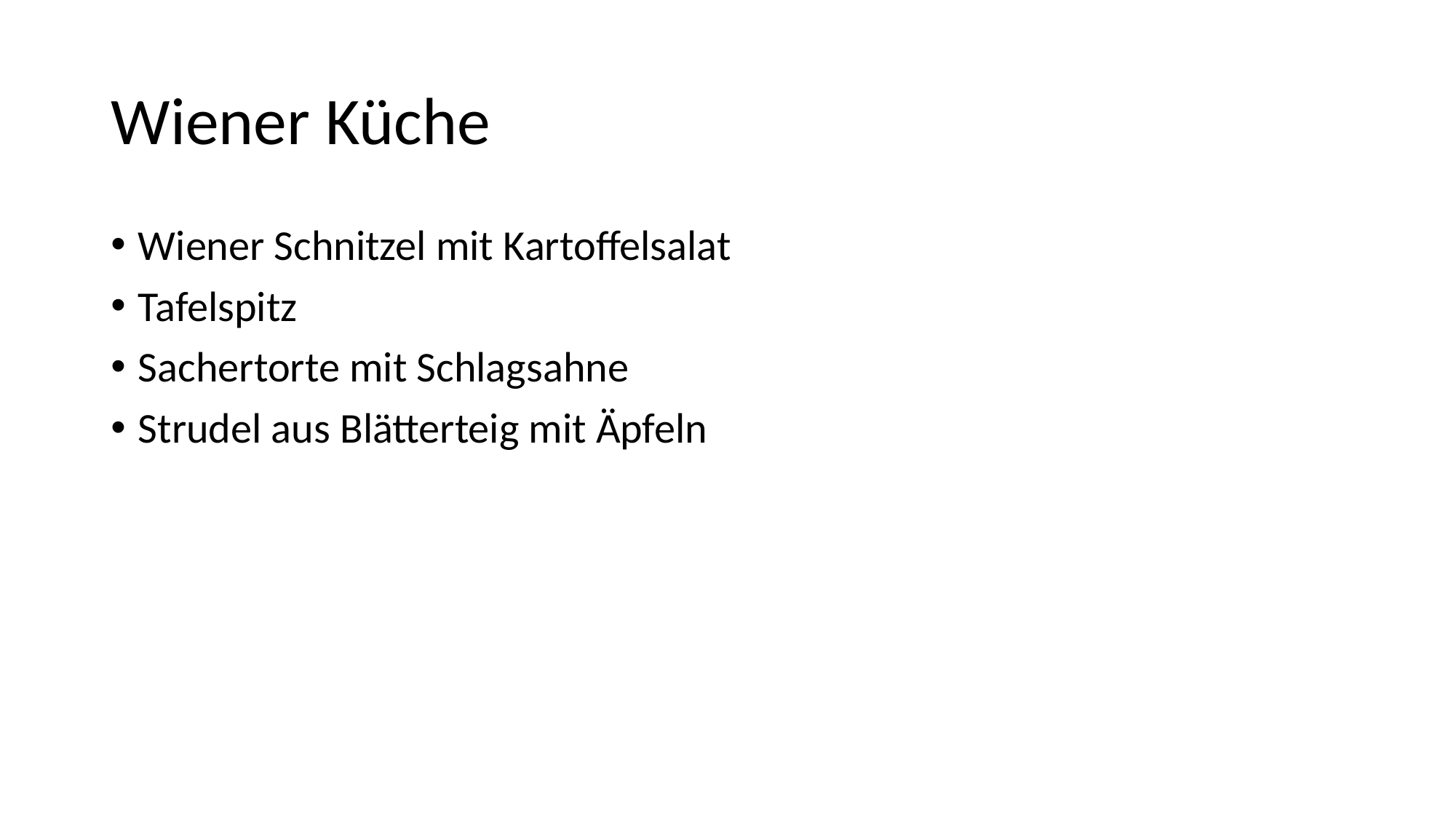

# Wiener Küche
Wiener Schnitzel mit Kartoffelsalat
Tafelspitz
Sachertorte mit Schlagsahne
Strudel aus Blätterteig mit Äpfeln